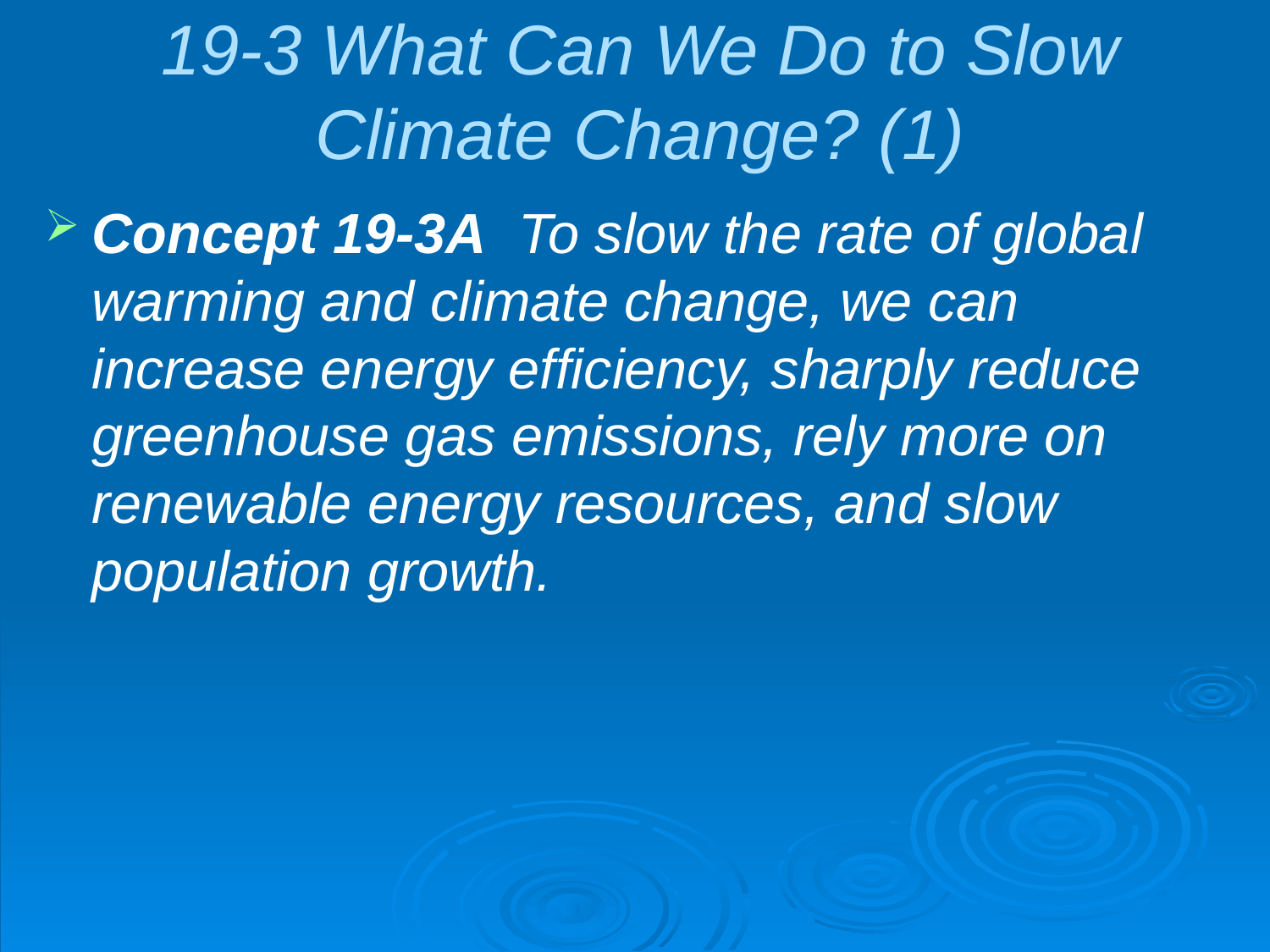

# 19-3 What Can We Do to Slow Climate Change? (1)
Concept 19-3A  To slow the rate of global warming and climate change, we can increase energy efficiency, sharply reduce greenhouse gas emissions, rely more on renewable energy resources, and slow population growth.